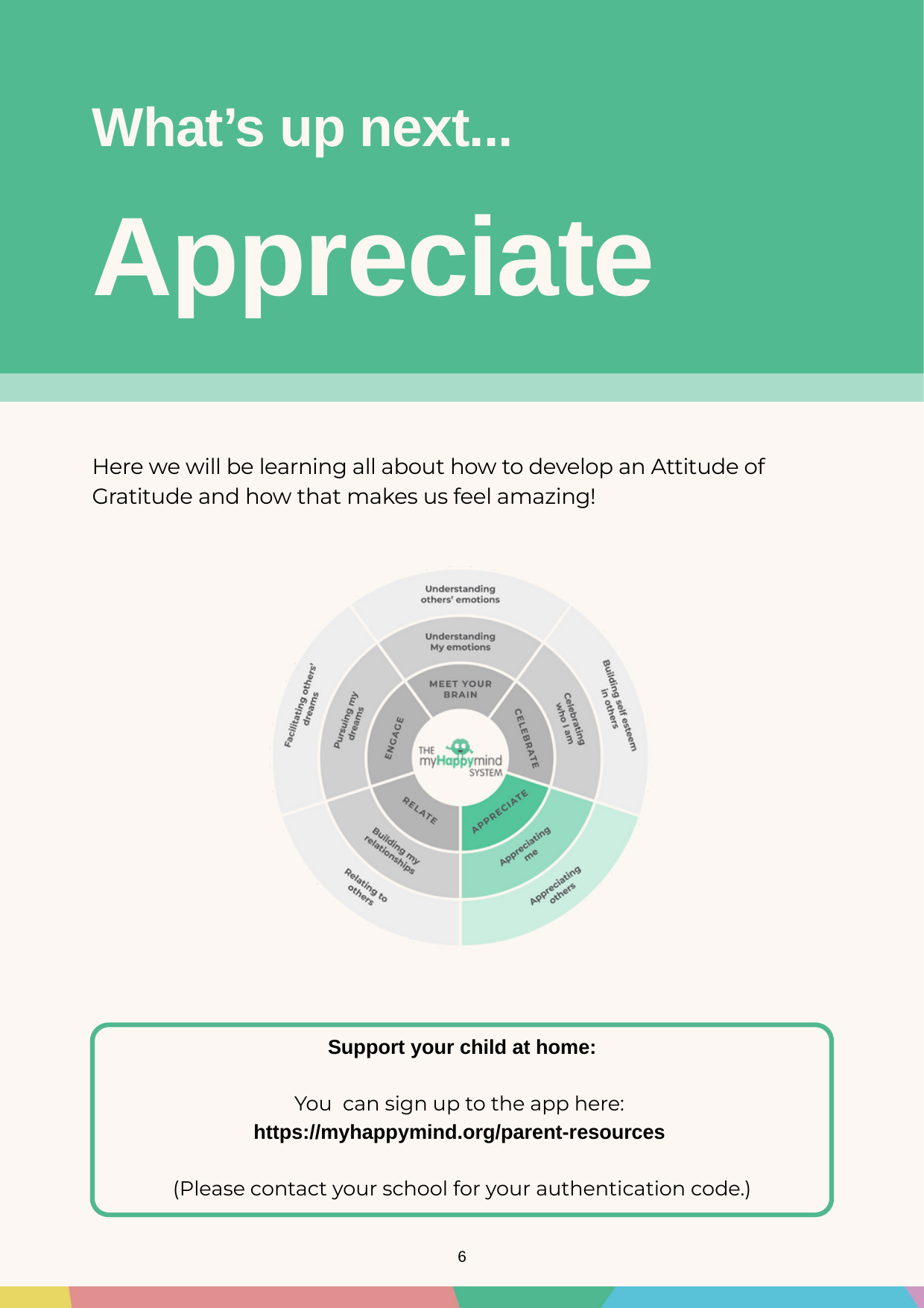

What’s up next...
Appreciate

Here we will be learning all about how to develop an Attitude of Gratitude and how that makes us feel amazing!

Support your child at home:

You  can sign up to the app here:
https://myhappymind.org/parent-resources

(Please contact your school for your authentication code.)
6